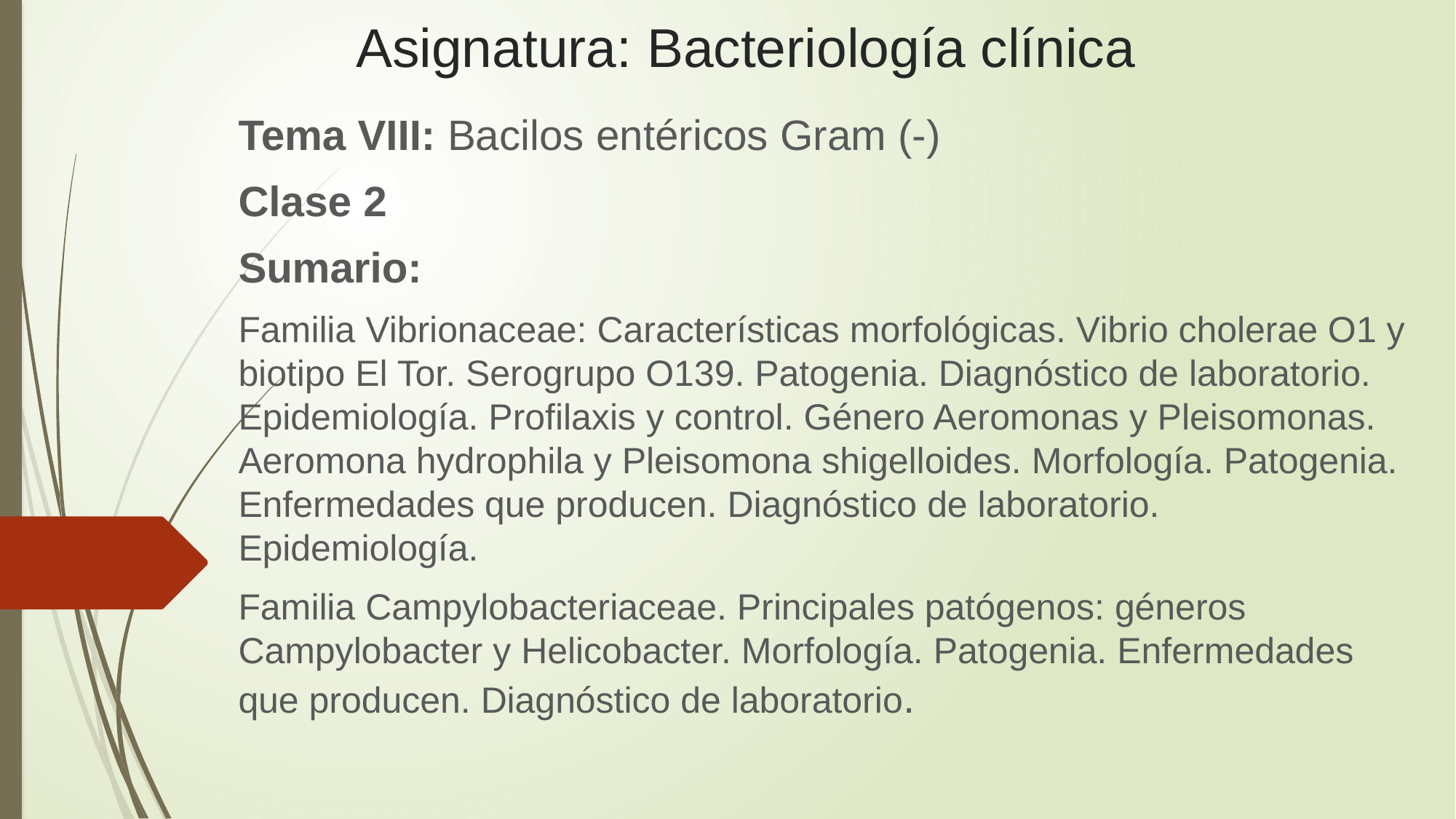

# Asignatura: Bacteriología clínica
Tema VIII: Bacilos entéricos Gram (-)
Clase 2
Sumario:
Familia Vibrionaceae: Características morfológicas. Vibrio cholerae O1 y biotipo El Tor. Serogrupo O139. Patogenia. Diagnóstico de laboratorio. Epidemiología. Profilaxis y control. Género Aeromonas y Pleisomonas. Aeromona hydrophila y Pleisomona shigelloides. Morfología. Patogenia. Enfermedades que producen. Diagnóstico de laboratorio. Epidemiología.
Familia Campylobacteriaceae. Principales patógenos: géneros Campylobacter y Helicobacter. Morfología. Patogenia. Enfermedades que producen. Diagnóstico de laboratorio.